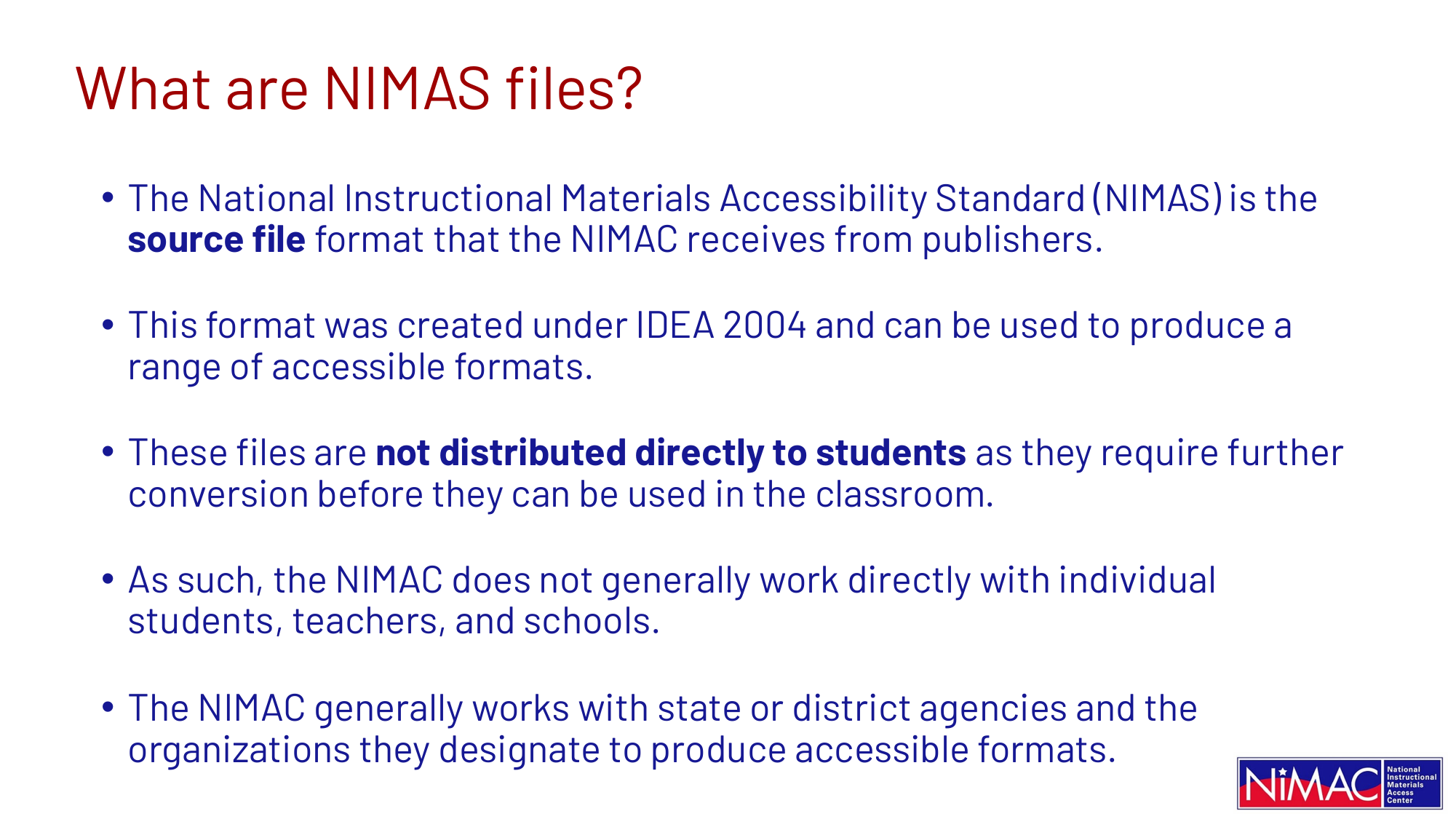

# What are NIMAS files?
The National Instructional Materials Accessibility Standard (NIMAS) is the source file format that the NIMAC receives from publishers.

This format was created under IDEA 2004 and can be used to produce a range of accessible formats.

These files are not distributed directly to students as they require further conversion before they can be used in the classroom.

As such, the NIMAC does not generally work directly with individual students, teachers, and schools.

The NIMAC generally works with state or district agencies and the organizations they designate to produce accessible formats.